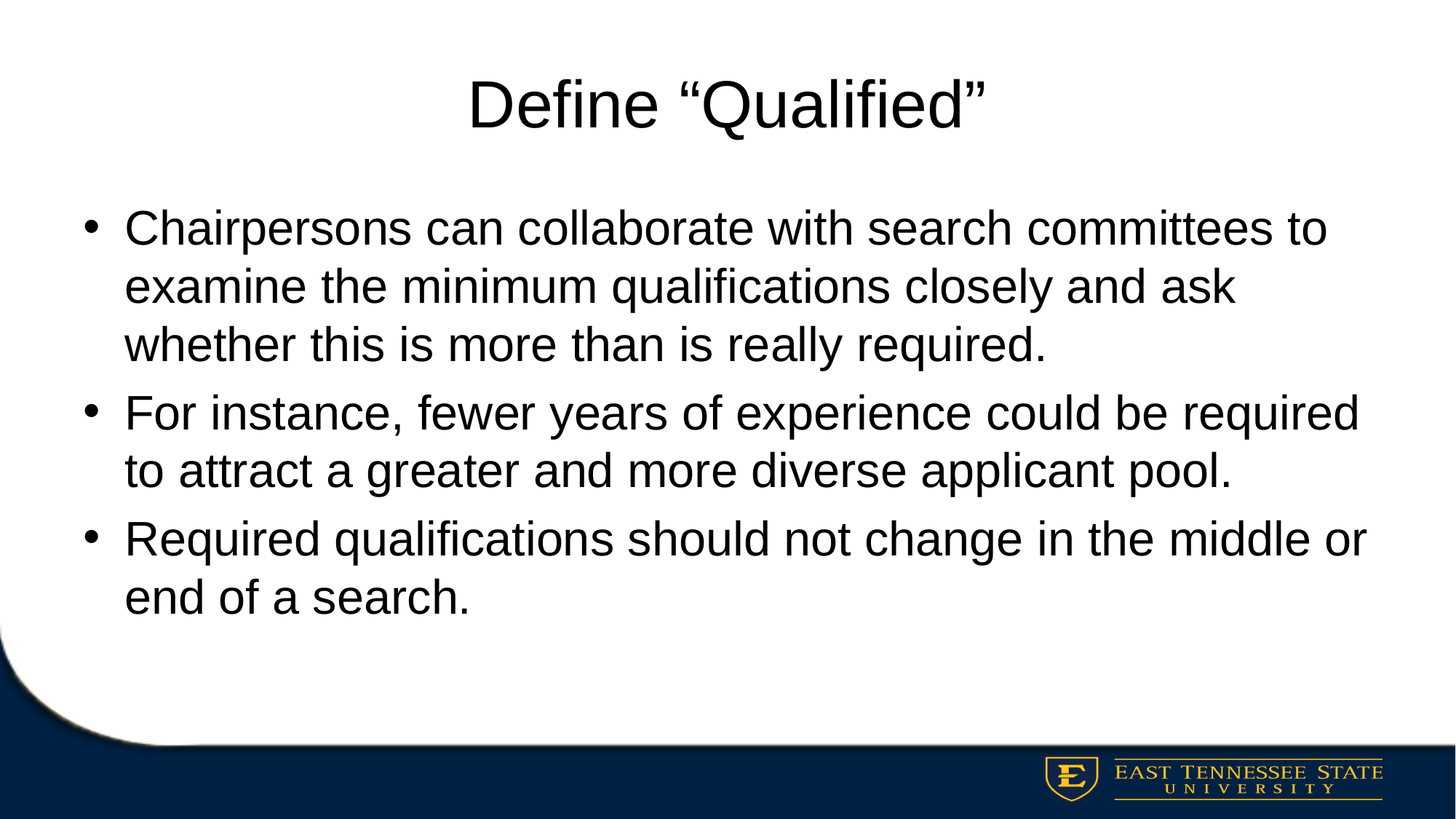

# Define “Qualified”
Chairpersons can collaborate with search committees to examine the minimum qualifications closely and ask whether this is more than is really required.
For instance, fewer years of experience could be required to attract a greater and more diverse applicant pool.
Required qualifications should not change in the middle or end of a search.